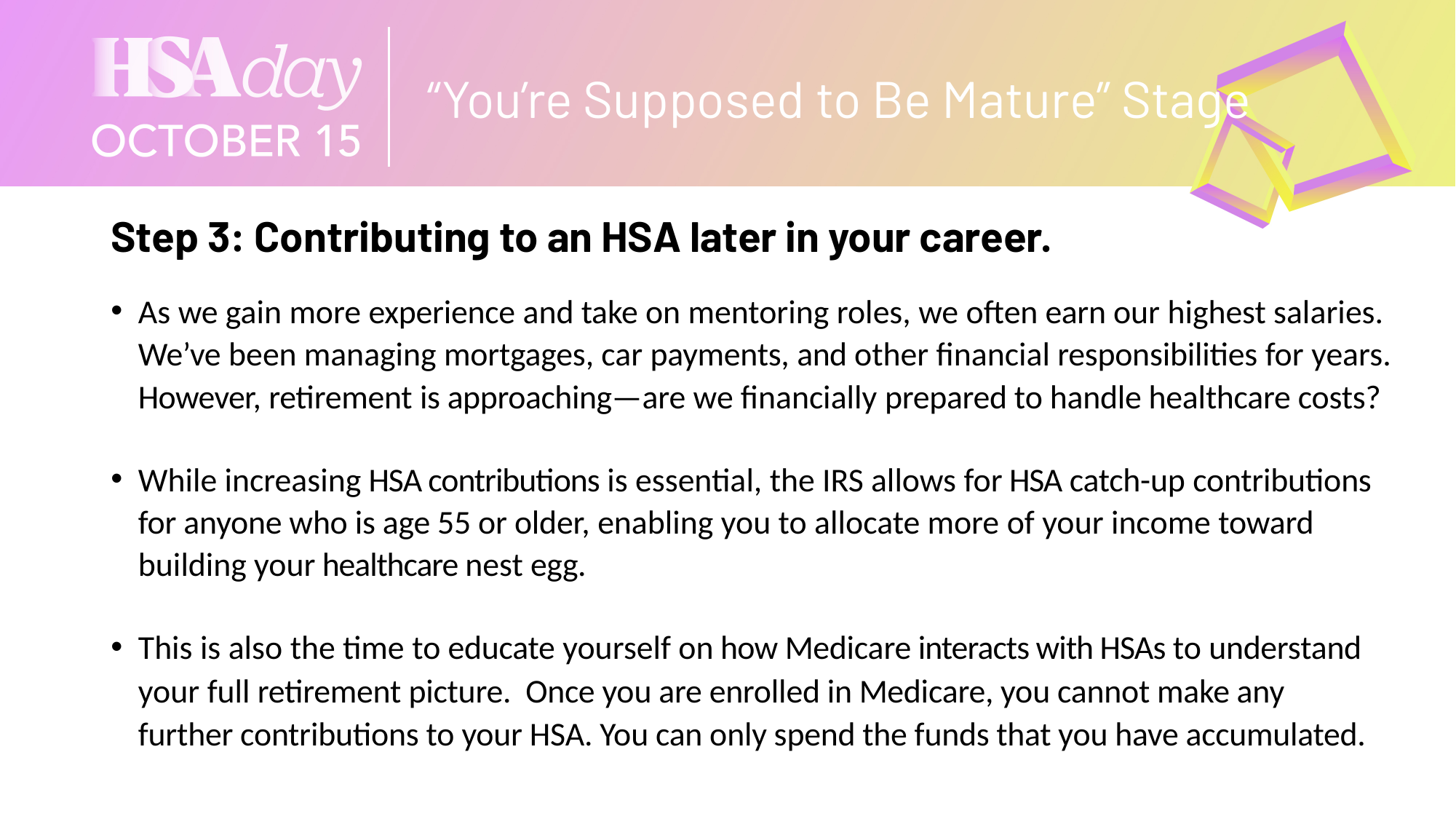

# “You’re Supposed to Be Mature” Stage
Step 3: Contributing to an HSA later in your career.
As we gain more experience and take on mentoring roles, we often earn our highest salaries. We’ve been managing mortgages, car payments, and other financial responsibilities for years. However, retirement is approaching—are we financially prepared to handle healthcare costs?

While increasing HSA contributions is essential, the IRS allows for HSA catch-up contributions for anyone who is age 55 or older, enabling you to allocate more of your income toward building your healthcare nest egg.

This is also the time to educate yourself on how Medicare interacts with HSAs to understand your full retirement picture.  Once you are enrolled in Medicare, you cannot make any further contributions to your HSA. You can only spend the funds that you have accumulated.